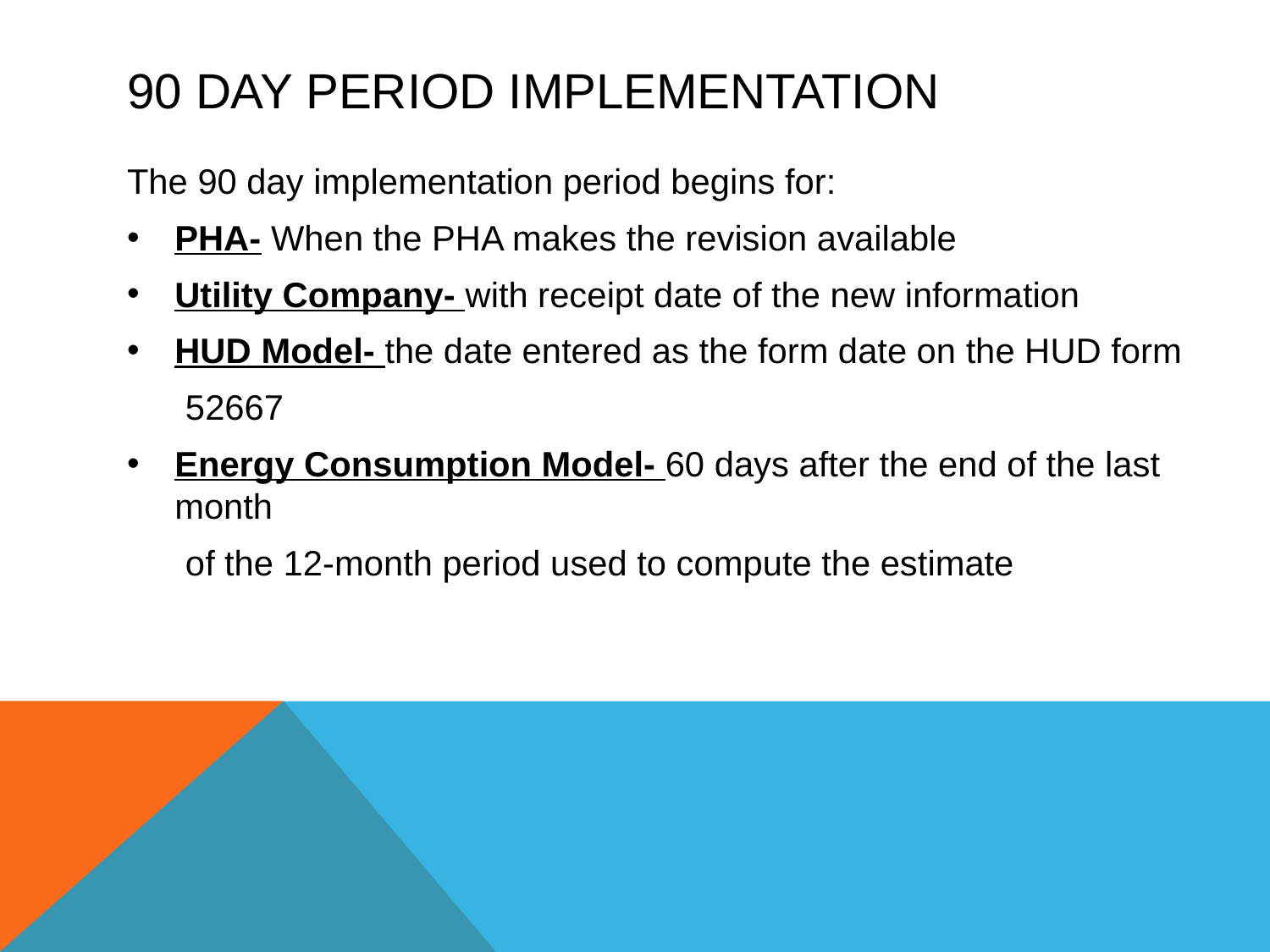

# 90 day period implementation
The 90 day implementation period begins for:
PHA- When the PHA makes the revision available
Utility Company- with receipt date of the new information
HUD Model- the date entered as the form date on the HUD form
      52667
Energy Consumption Model- 60 days after the end of the last month
      of the 12-month period used to compute the estimate